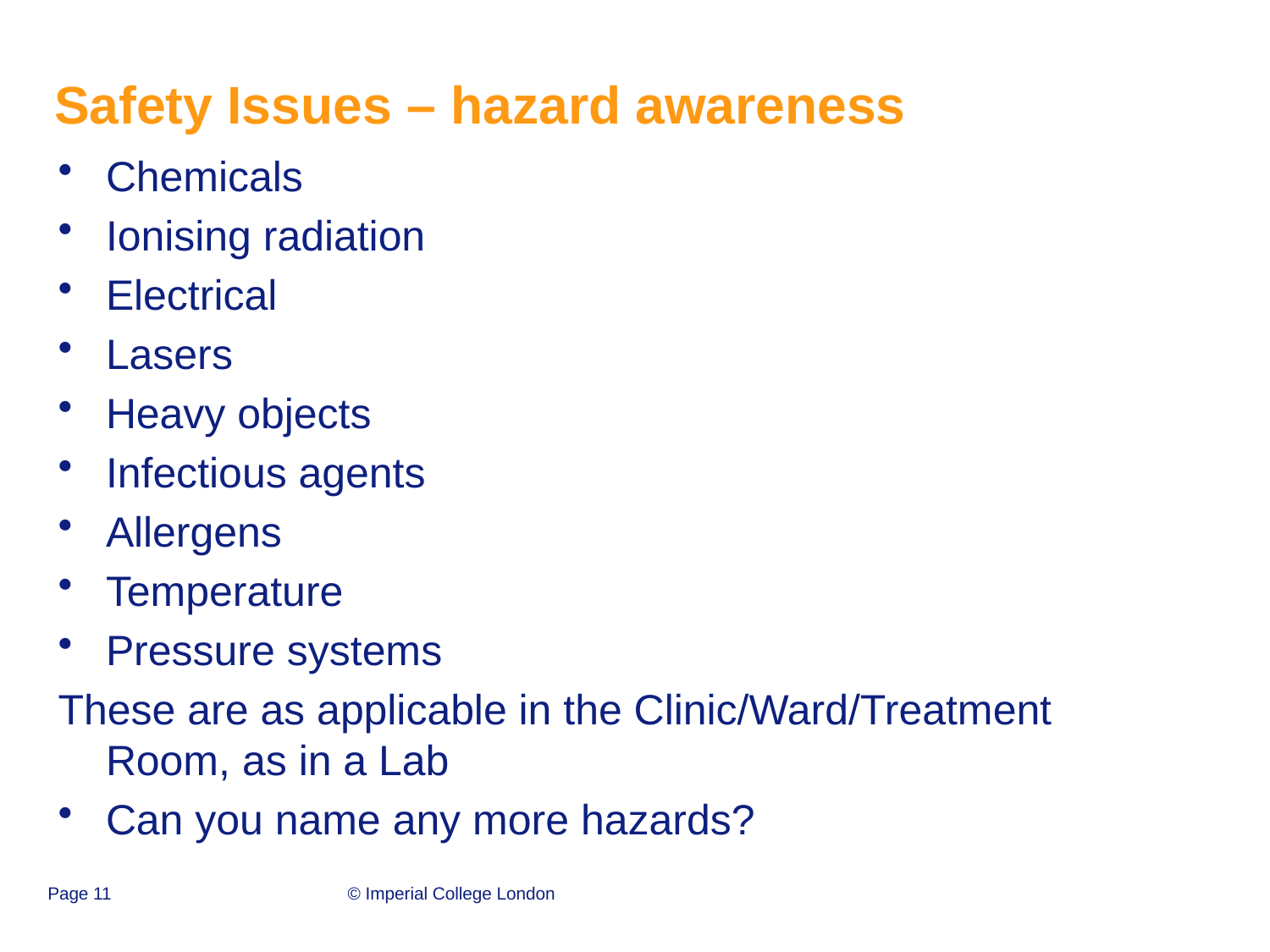

# Safety Issues – hazard awareness
Chemicals
Ionising radiation
Electrical
Lasers
Heavy objects
Infectious agents
Allergens
Temperature
Pressure systems
These are as applicable in the Clinic/Ward/Treatment Room, as in a Lab
Can you name any more hazards?

Page 11
© Imperial College London